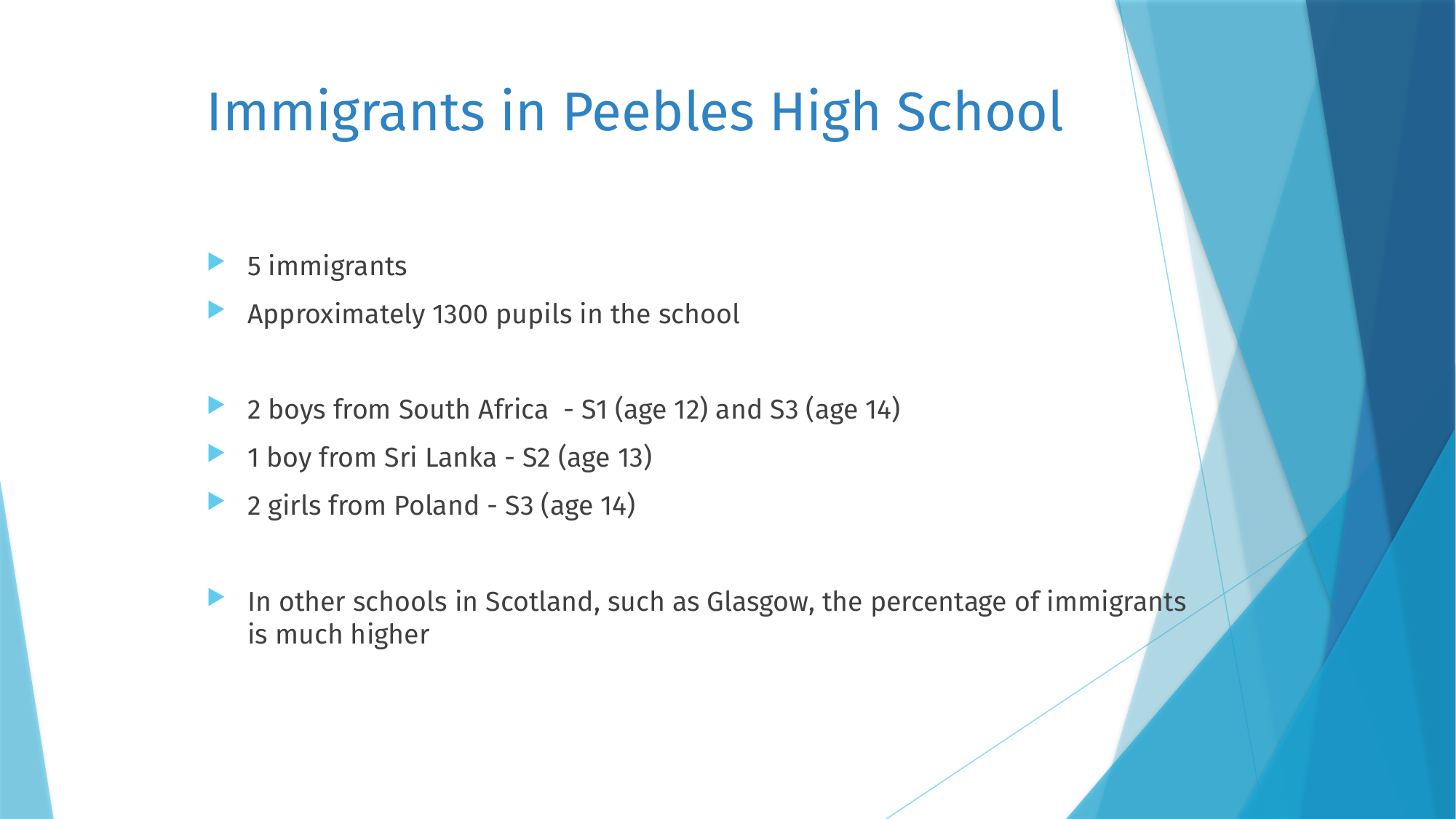

# Immigrants in Peebles High School
5 immigrants
Approximately 1300 pupils in the school

2 boys from South Africa  - S1 (age 12) and S3 (age 14)
1 boy from Sri Lanka - S2 (age 13)
2 girls from Poland - S3 (age 14)

In other schools in Scotland, such as Glasgow, the percentage of immigrants is much higher